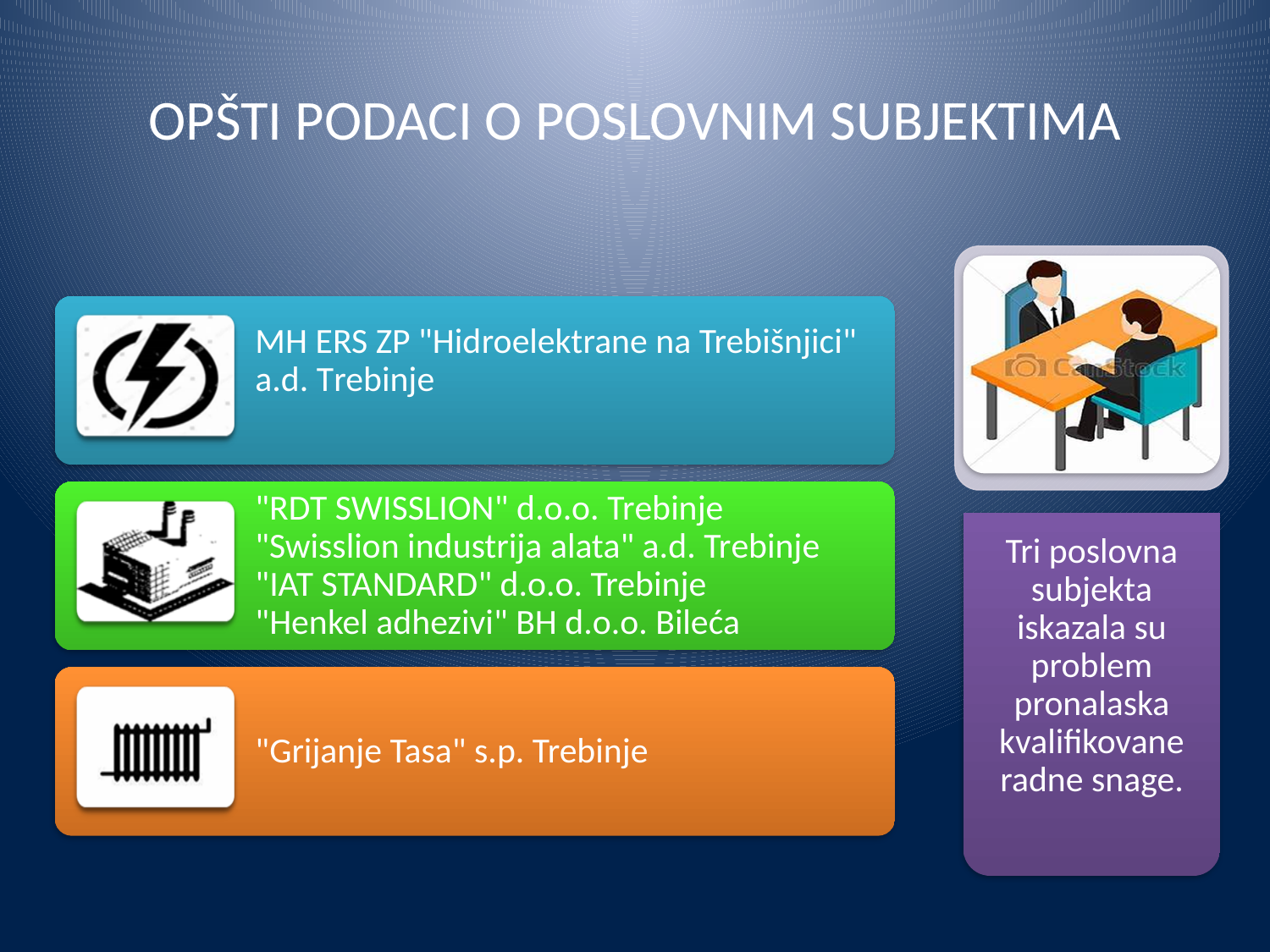

# OPŠTI PODACI O POSLOVNIM SUBJEKTIMA
Tri poslovna subjekta iskazala su problem pronalaska kvalifikovane radne snage.
MH ERS ZP "Hidroelektrane na Trebišnjici" a.d. Trebinje
"RDT SWISSLION" d.o.o. Trebinje                 "Swisslion industrija alata" a.d. Trebinje   "IAT STANDARD" d.o.o. Trebinje          "Henkel adhezivi" BH d.o.o. Bileća
"Grijanje Tasa" s.p. Trebinje